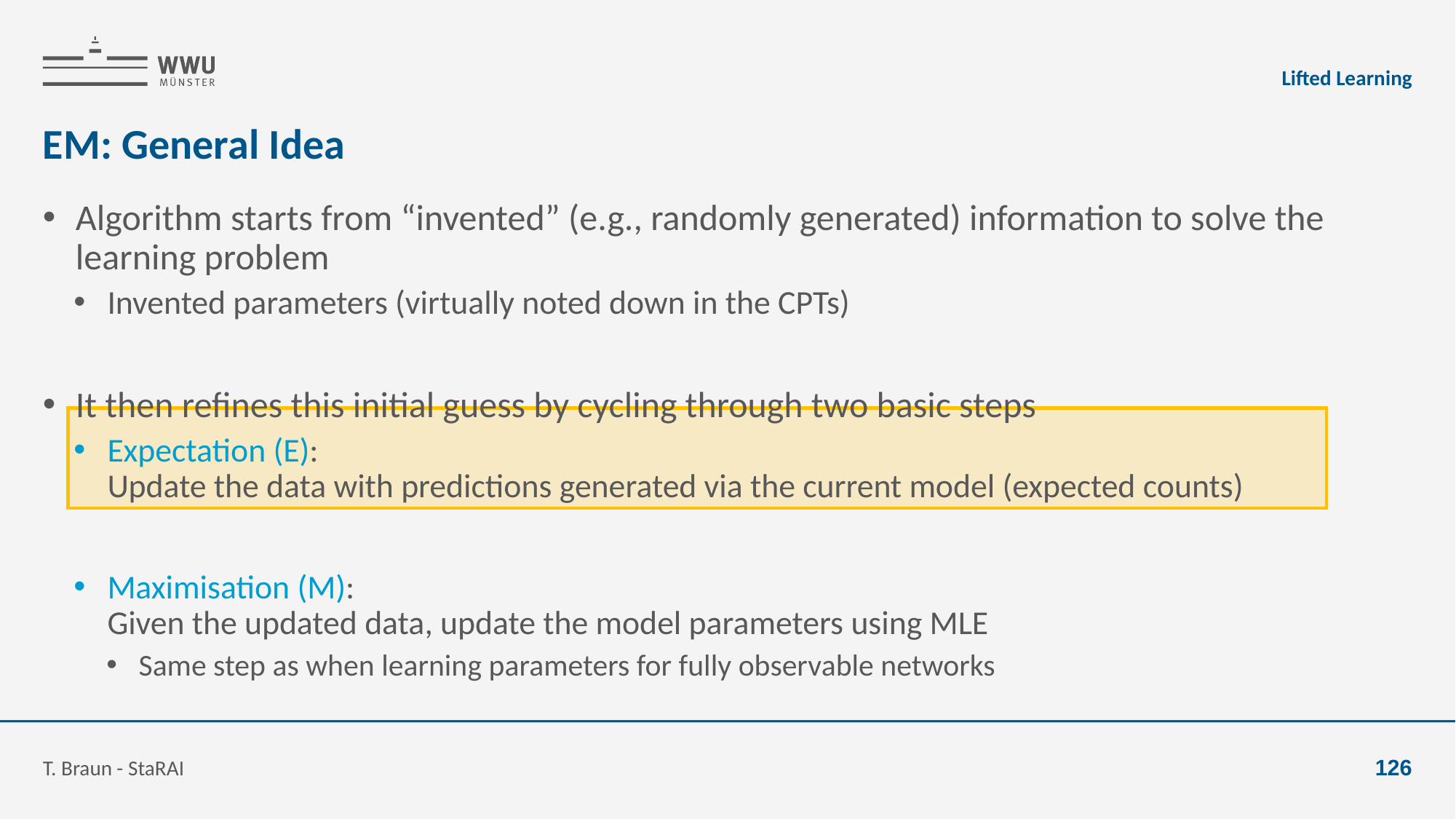

Lifted Learning
# EM: General Idea
Algorithm starts from “invented” (e.g., randomly generated) information to solve the learning problem
Invented parameters (virtually noted down in the CPTs)

It then refines this initial guess by cycling through two basic steps
Expectation (E):
Update the data with predictions generated via the current model (expected counts)

Maximisation (M):
Given the updated data, update the model parameters using MLE
Same step as when learning parameters for fully observable networks

T. Braun - StaRAI
126